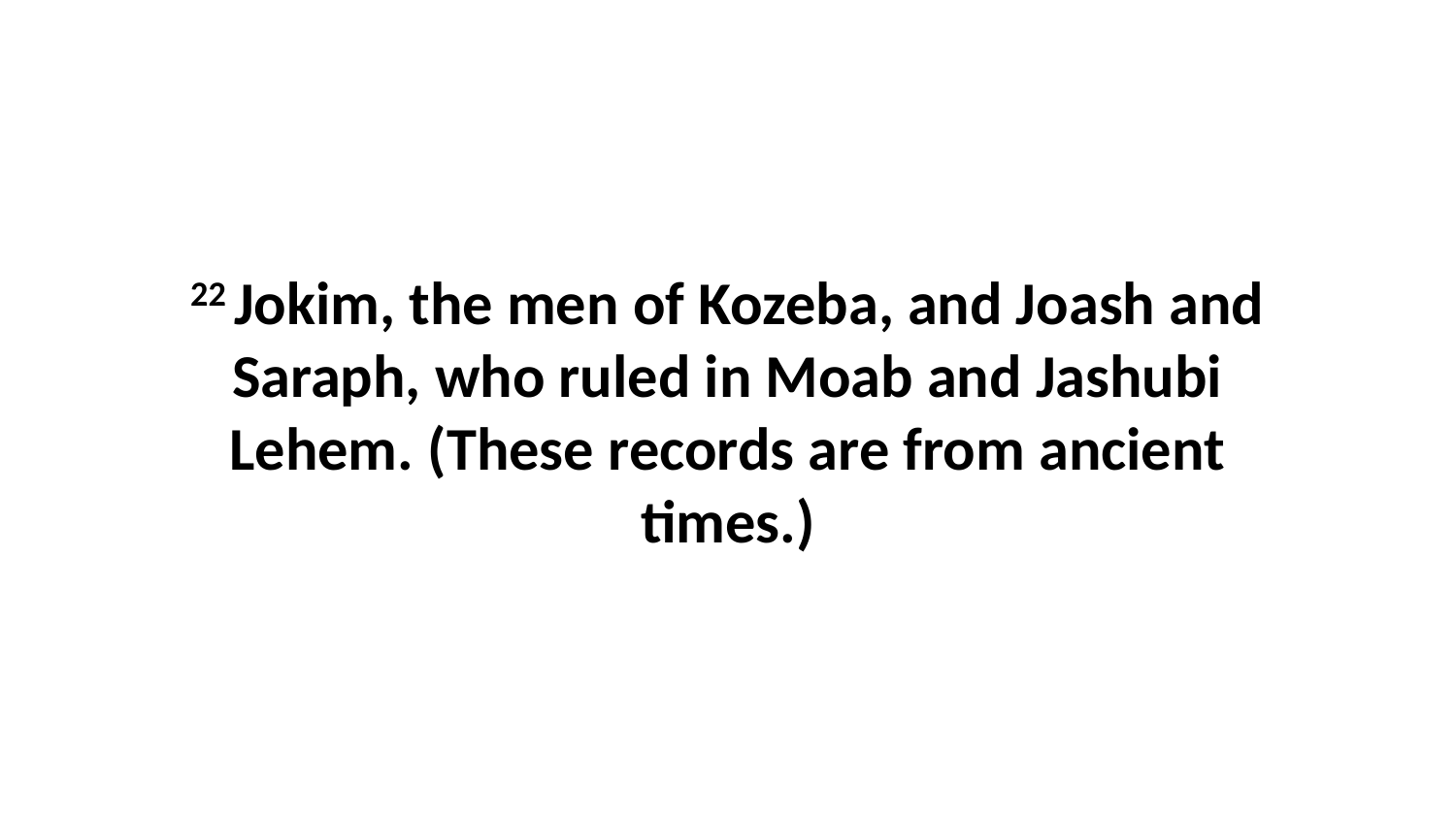

22 Jokim, the men of Kozeba, and Joash and Saraph, who ruled in Moab and Jashubi Lehem. (These records are from ancient times.)